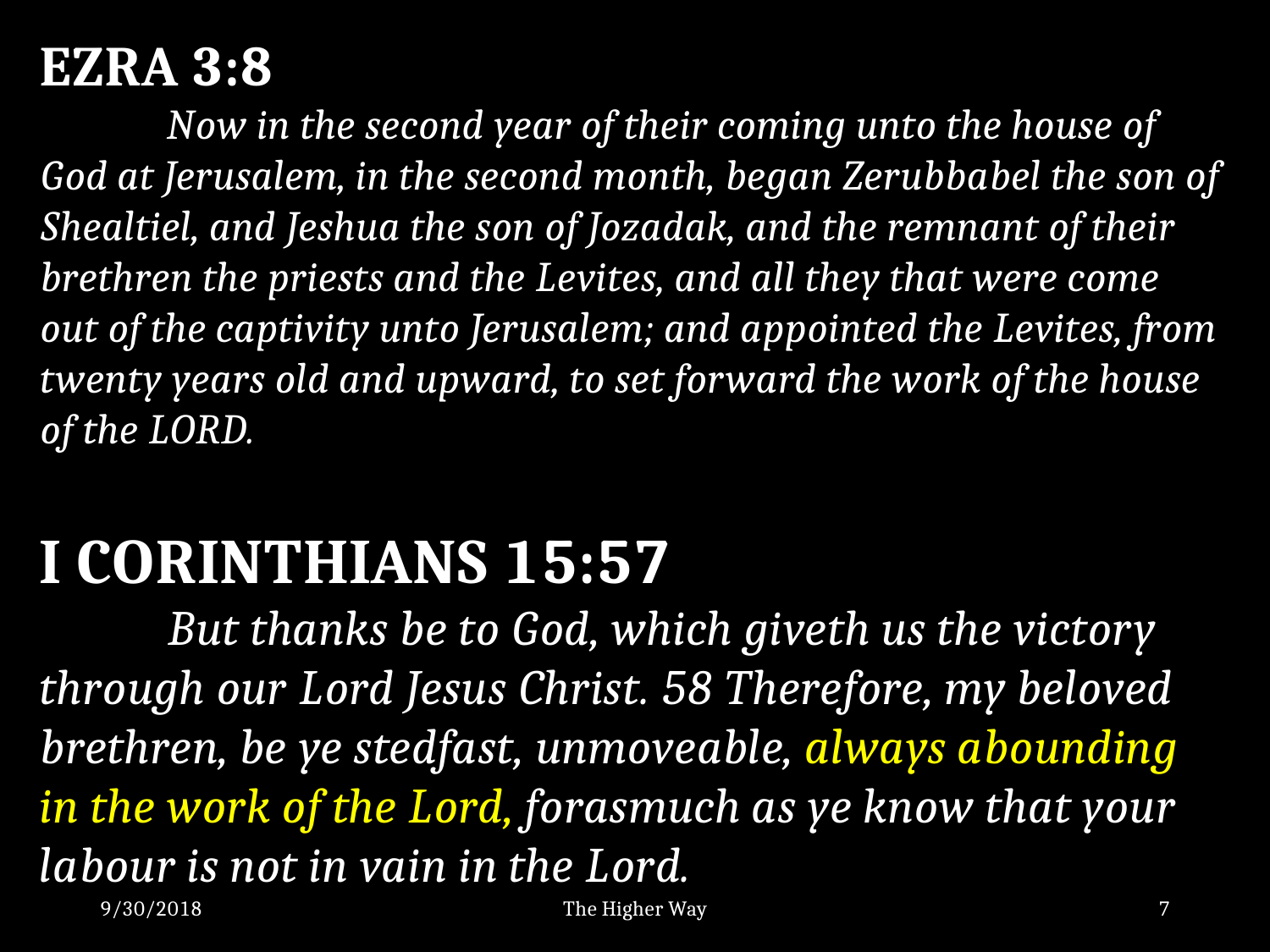

EZRA 3:8
	Now in the second year of their coming unto the house of God at Jerusalem, in the second month, began Zerubbabel the son of Shealtiel, and Jeshua the son of Jozadak, and the remnant of their brethren the priests and the Levites, and all they that were come out of the captivity unto Jerusalem; and appointed the Levites, from twenty years old and upward, to set forward the work of the house of the LORD.

I CORINTHIANS 15:57
	But thanks be to God, which giveth us the victory through our Lord Jesus Christ. 58 Therefore, my beloved brethren, be ye stedfast, unmoveable, always abounding in the work of the Lord, forasmuch as ye know that your labour is not in vain in the Lord.
9/30/2018
The Higher Way
7